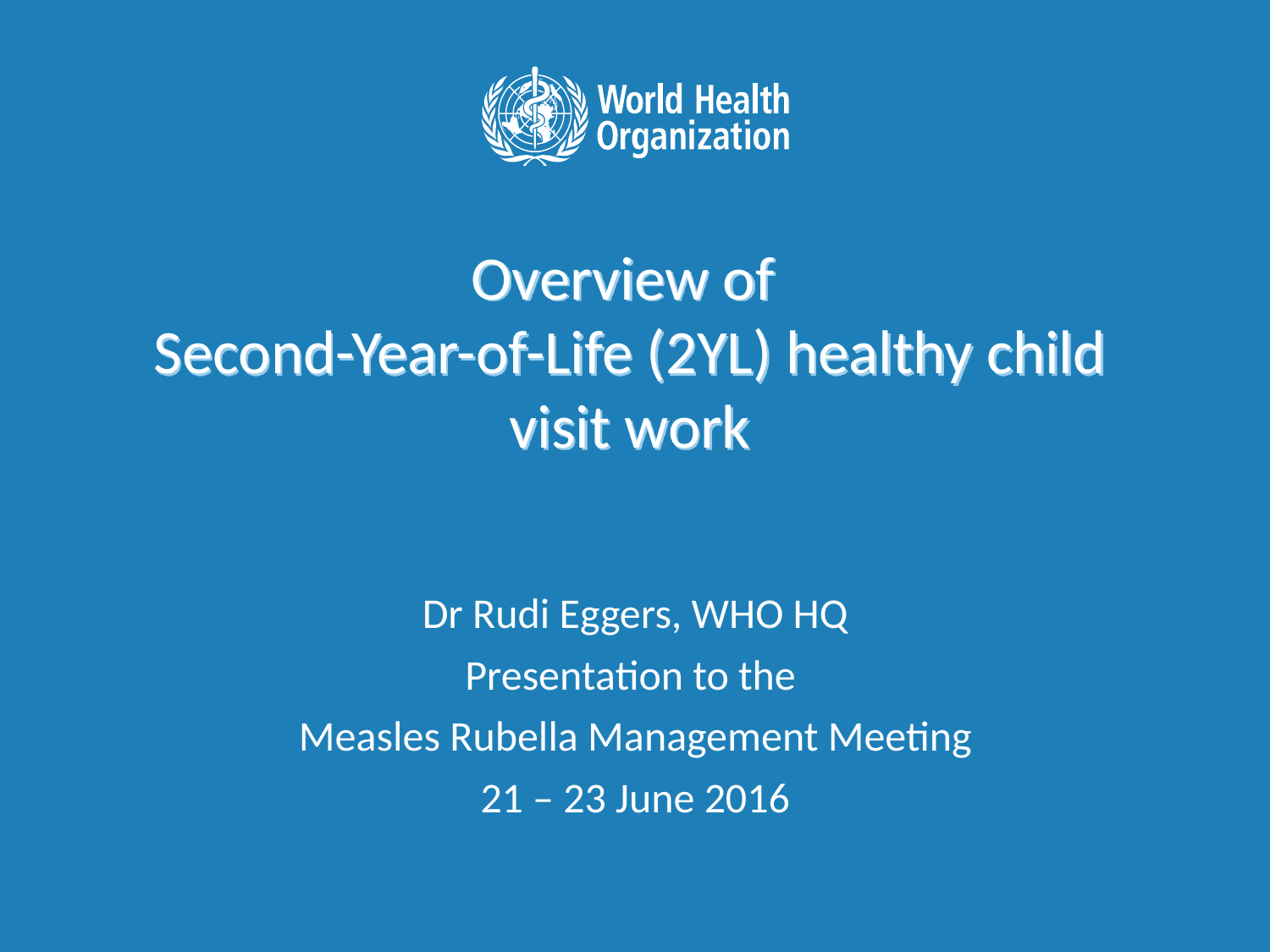

# Overview of Second-Year-of-Life (2YL) healthy child visit work
Dr Rudi Eggers, WHO HQ
Presentation to the
Measles Rubella Management Meeting
21 – 23 June 2016